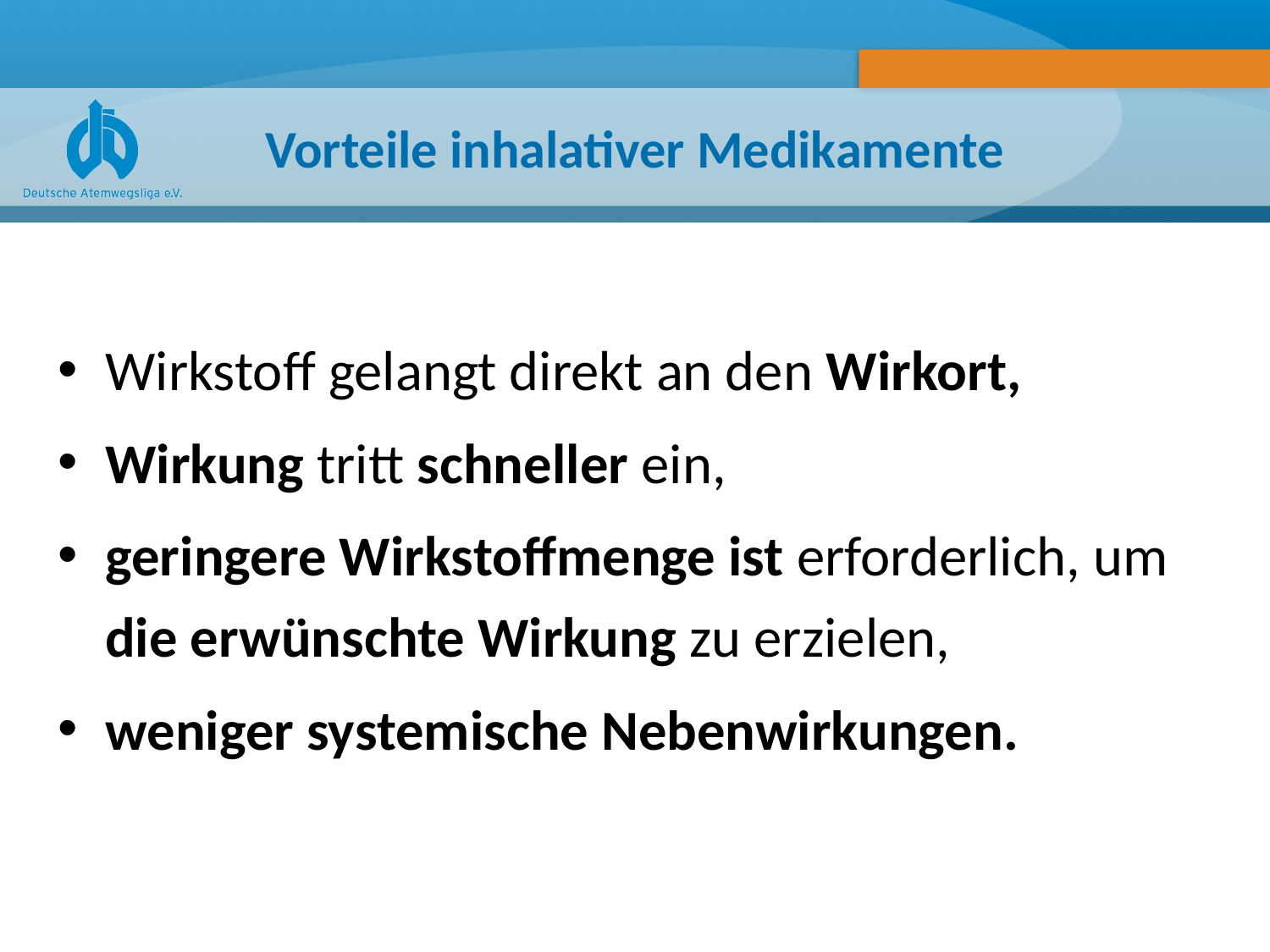

# Vorteile inhalativer Medikamente

Wirkstoff gelangt direkt an den Wirkort,
Wirkung tritt schneller ein,
geringere Wirkstoffmenge ist erforderlich, um die erwünschte Wirkung zu erzielen,
weniger systemische Nebenwirkungen.